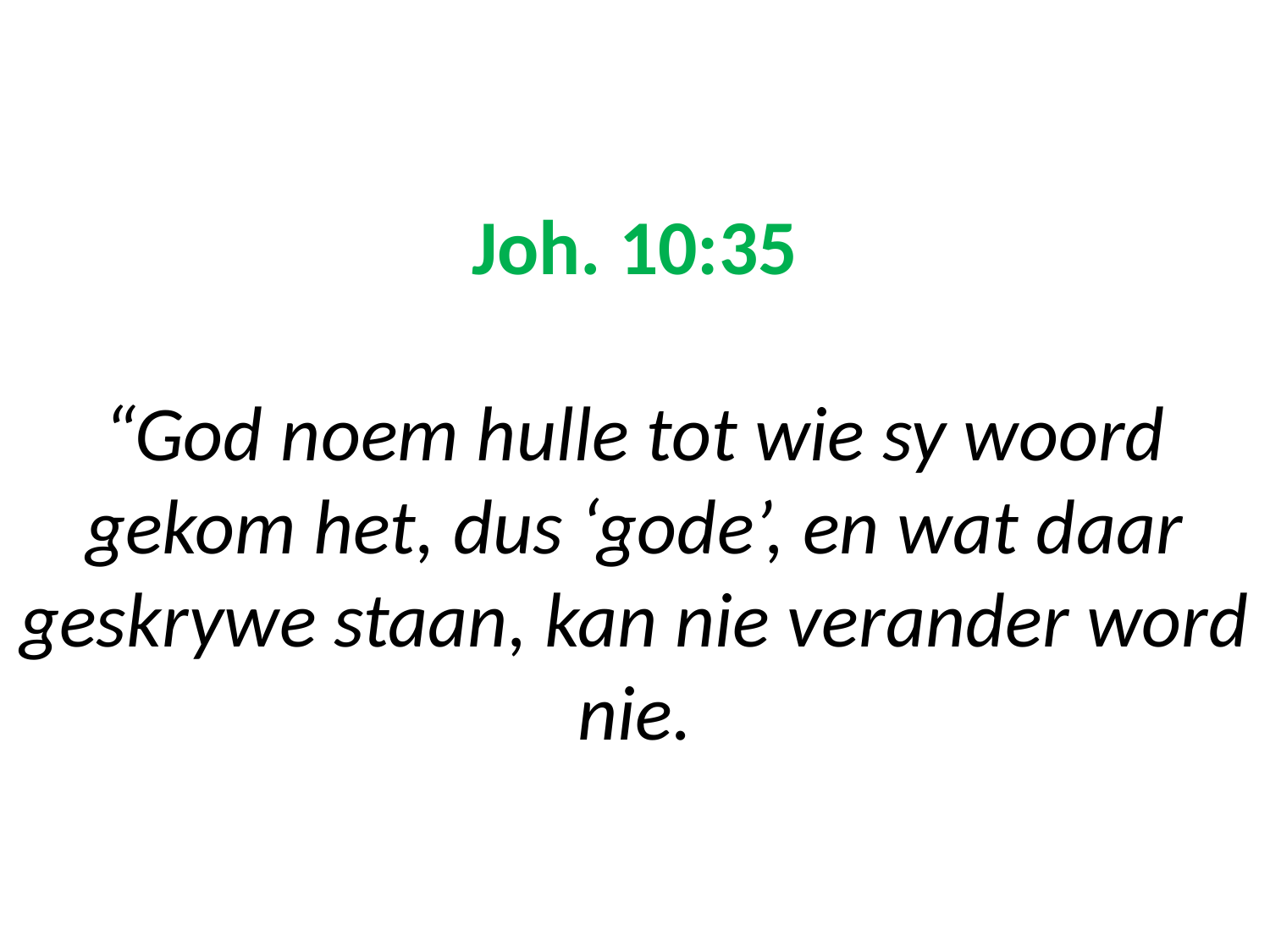

# Joh. 10:35 “God noem hulle tot wie sy woord gekom het, dus ‘gode’, en wat daar geskrywe staan, kan nie verander word nie.